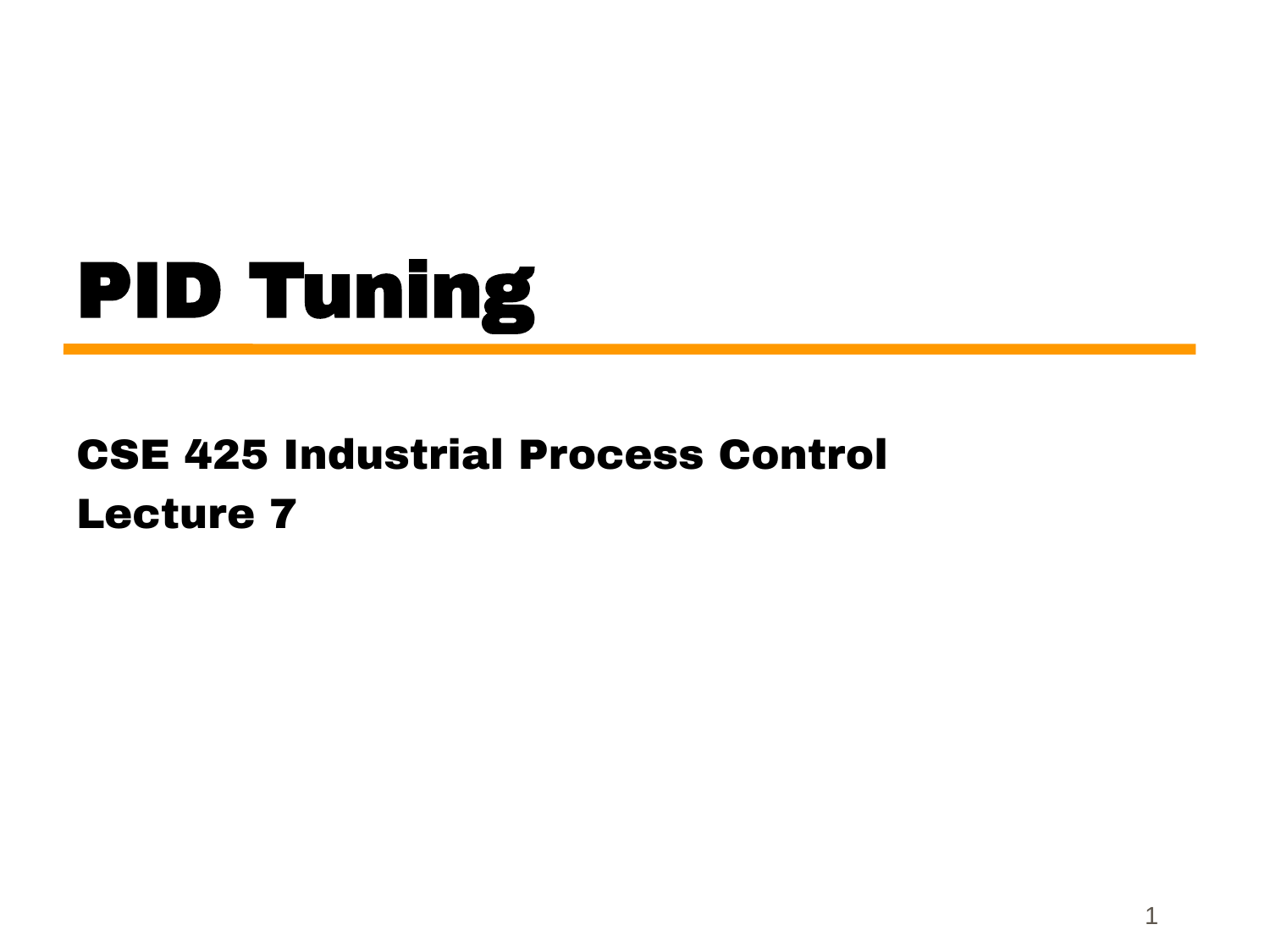

# PID Tuning
CSE 425 Industrial Process Control
Lecture 7
1